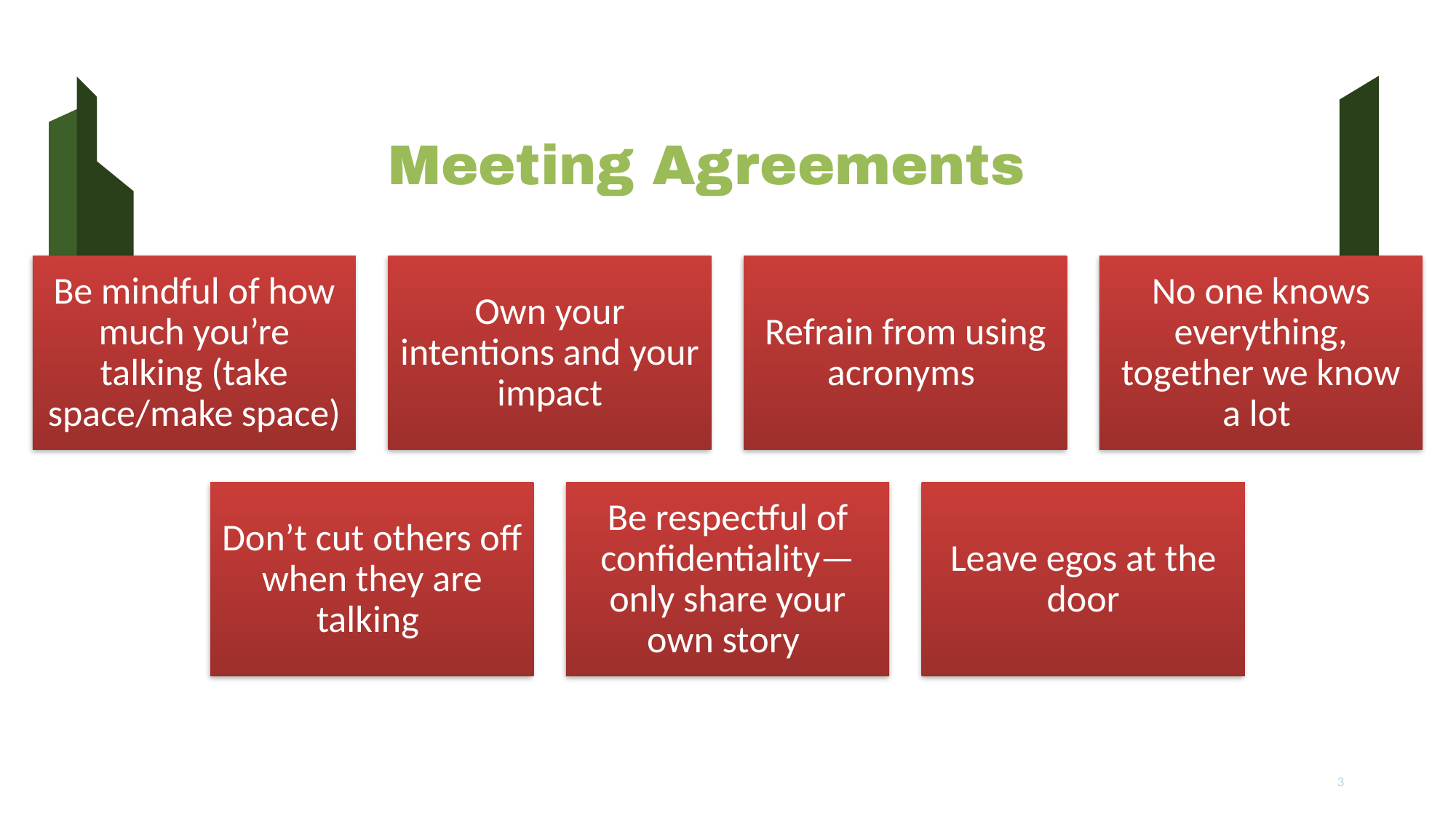

# Meeting Agreements
Be mindful of how much you’re talking (take space/make space)
Own your intentions and your impact
Refrain from using acronyms
No one knows everything, together we know a lot
Don’t cut others off when they are talking
Be respectful of confidentiality—only share your own story
Leave egos at the door
3